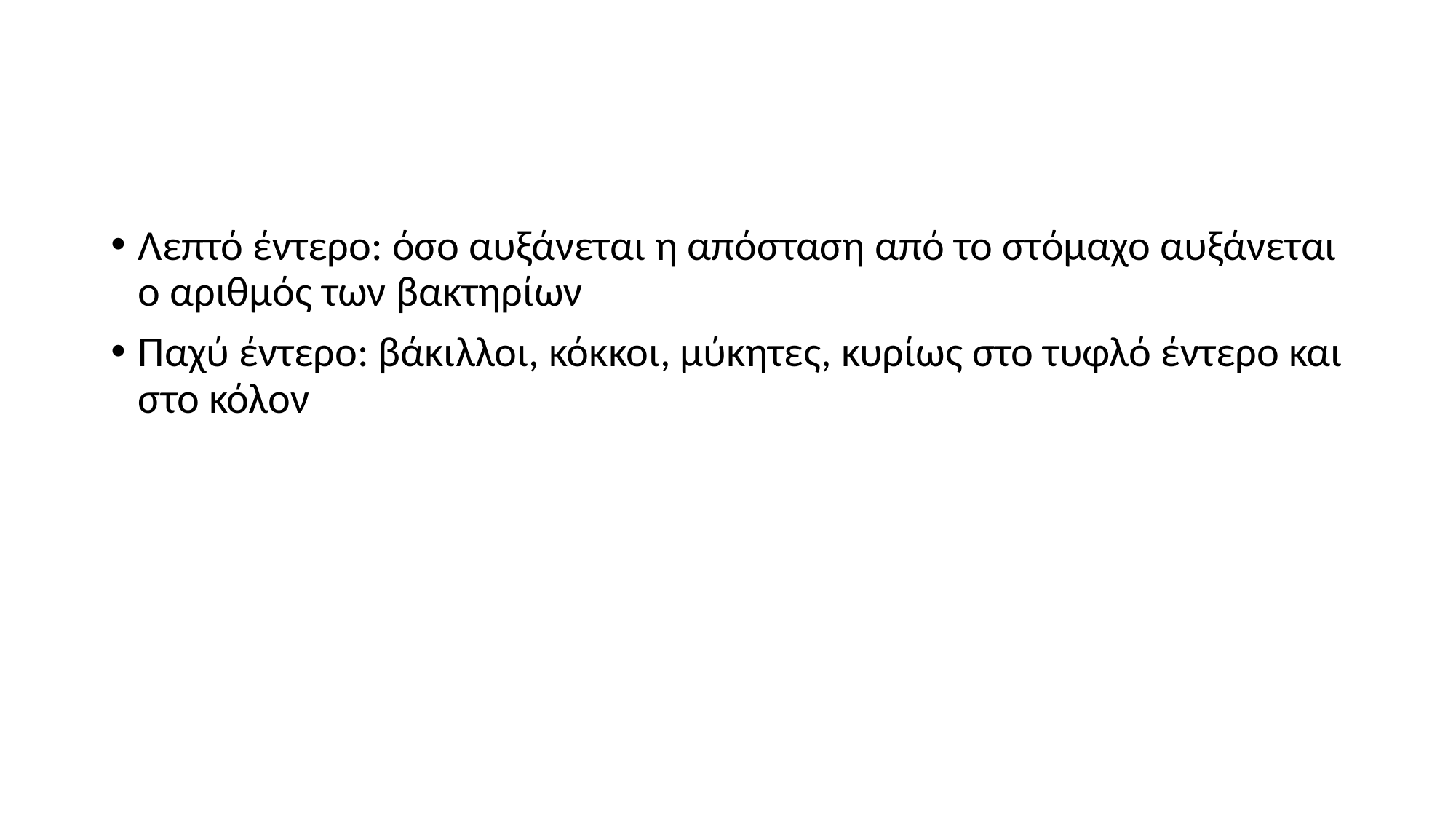

#
Λεπτό έντερο: όσο αυξάνεται η απόσταση από το στόμαχο αυξάνεται ο αριθμός των βακτηρίων
Παχύ έντερο: βάκιλλοι, κόκκοι, μύκητες, κυρίως στο τυφλό έντερο και στο κόλον